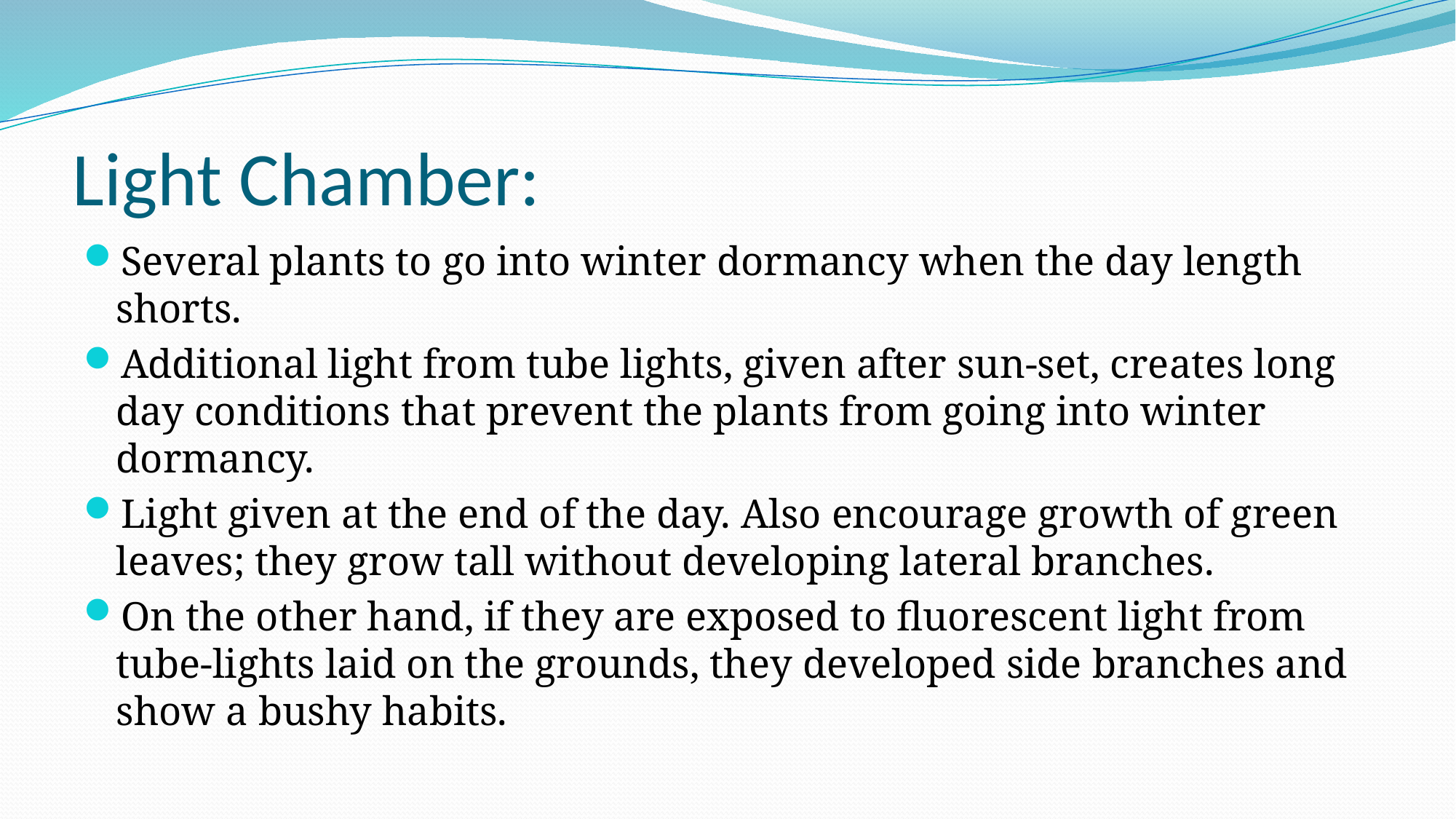

# Light Chamber:
Several plants to go into winter dormancy when the day length shorts.
Additional light from tube lights, given after sun-set, creates long day conditions that prevent the plants from going into winter dormancy.
Light given at the end of the day. Also encourage growth of green leaves; they grow tall without developing lateral branches.
On the other hand, if they are exposed to fluorescent light from tube-lights laid on the grounds, they developed side branches and show a bushy habits.